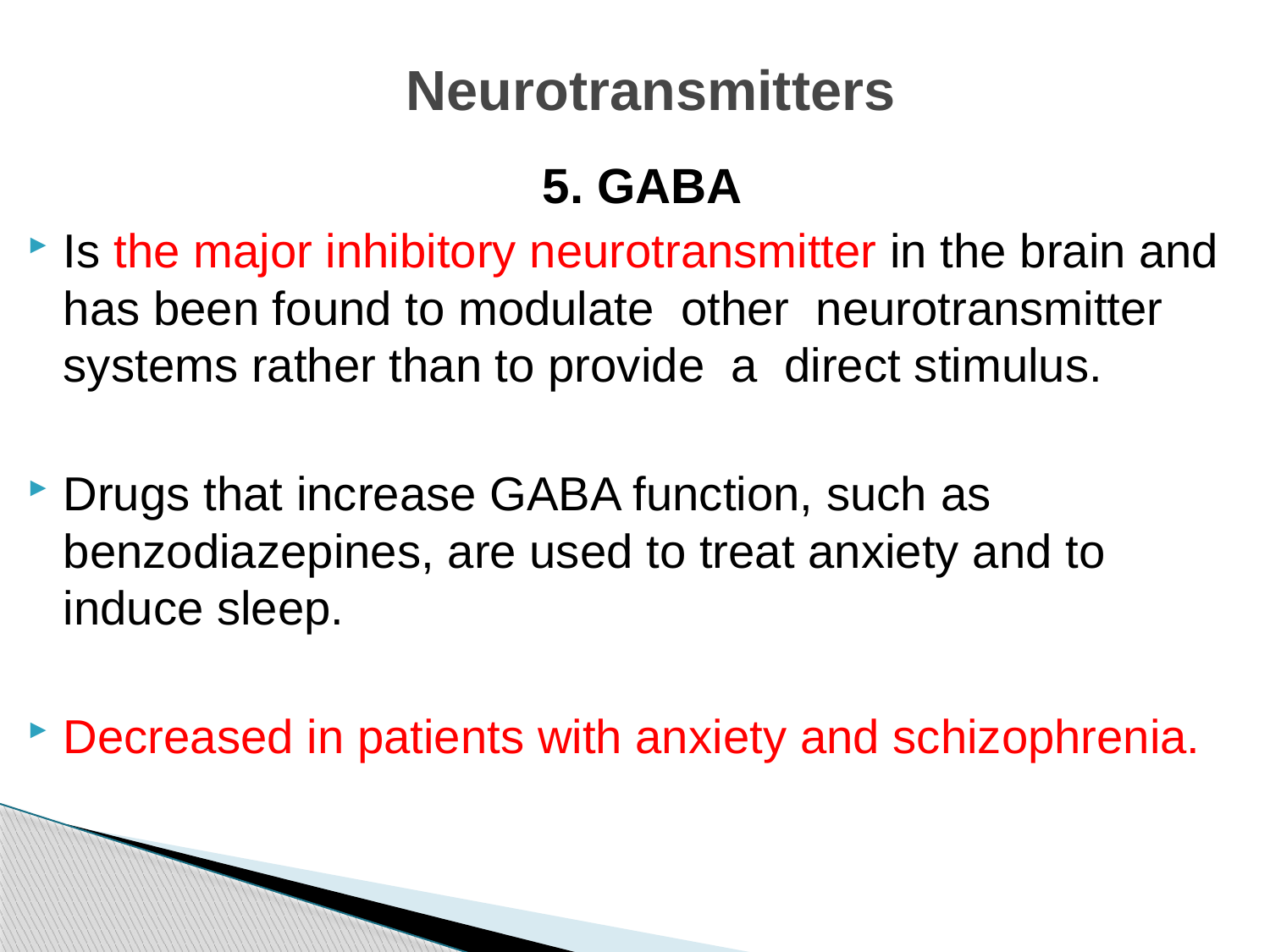

# Neurotransmitters
5. GABA
Is the major inhibitory neurotransmitter in the brain and has been found to modulate  other  neurotransmitter systems rather than to provide  a  direct stimulus.

Drugs that increase GABA function, such as benzodiazepines, are used to treat anxiety and to induce sleep.

Decreased in patients with anxiety and schizophrenia.